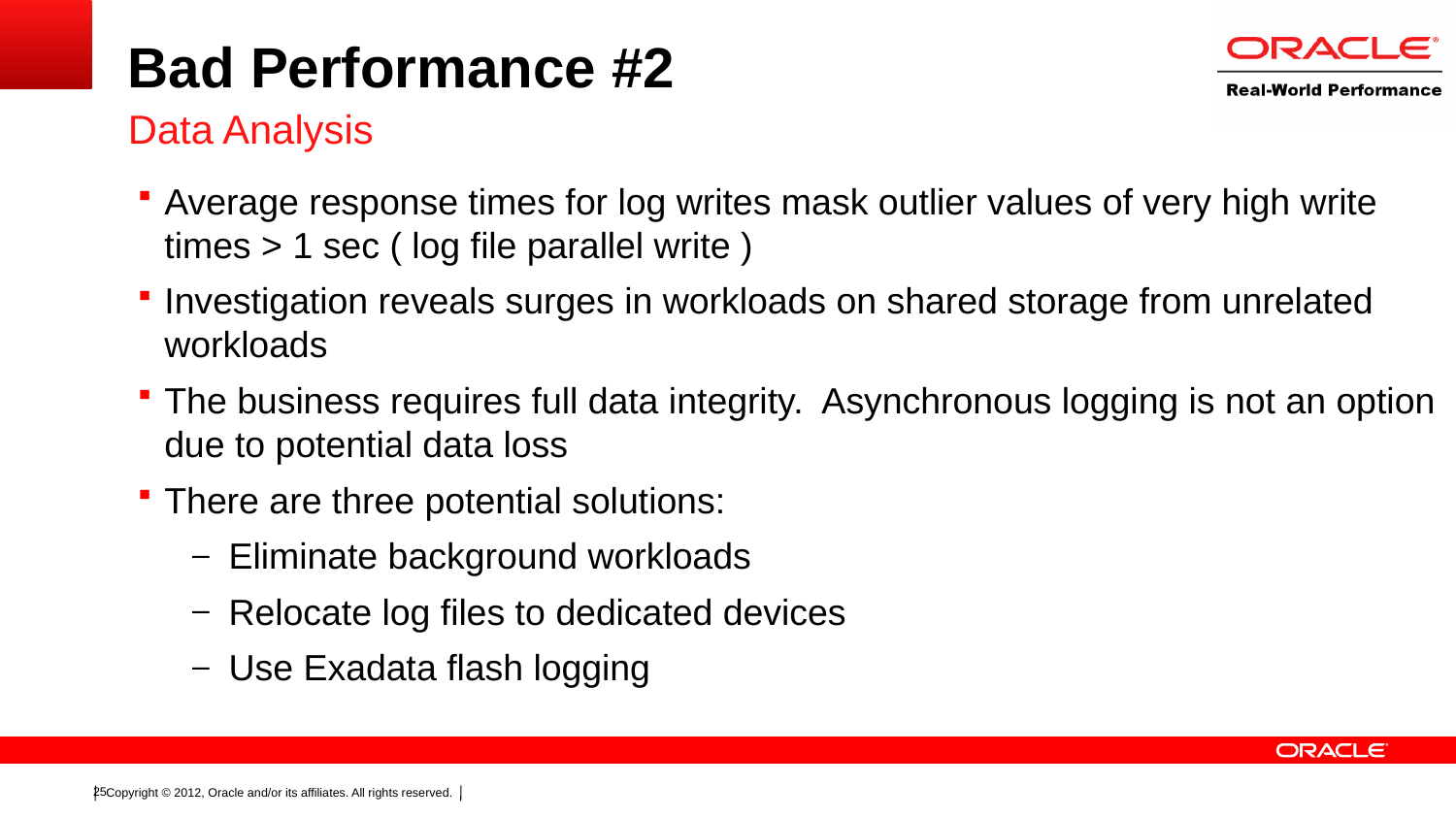

# Bad Performance #2
Data Analysis
Average response times for log writes mask outlier values of very high write times > 1 sec ( log file parallel write )
Investigation reveals surges in workloads on shared storage from unrelated workloads
The business requires full data integrity.  Asynchronous logging is not an option due to potential data loss
There are three potential solutions:
Eliminate background workloads
Relocate log files to dedicated devices
Use Exadata flash logging